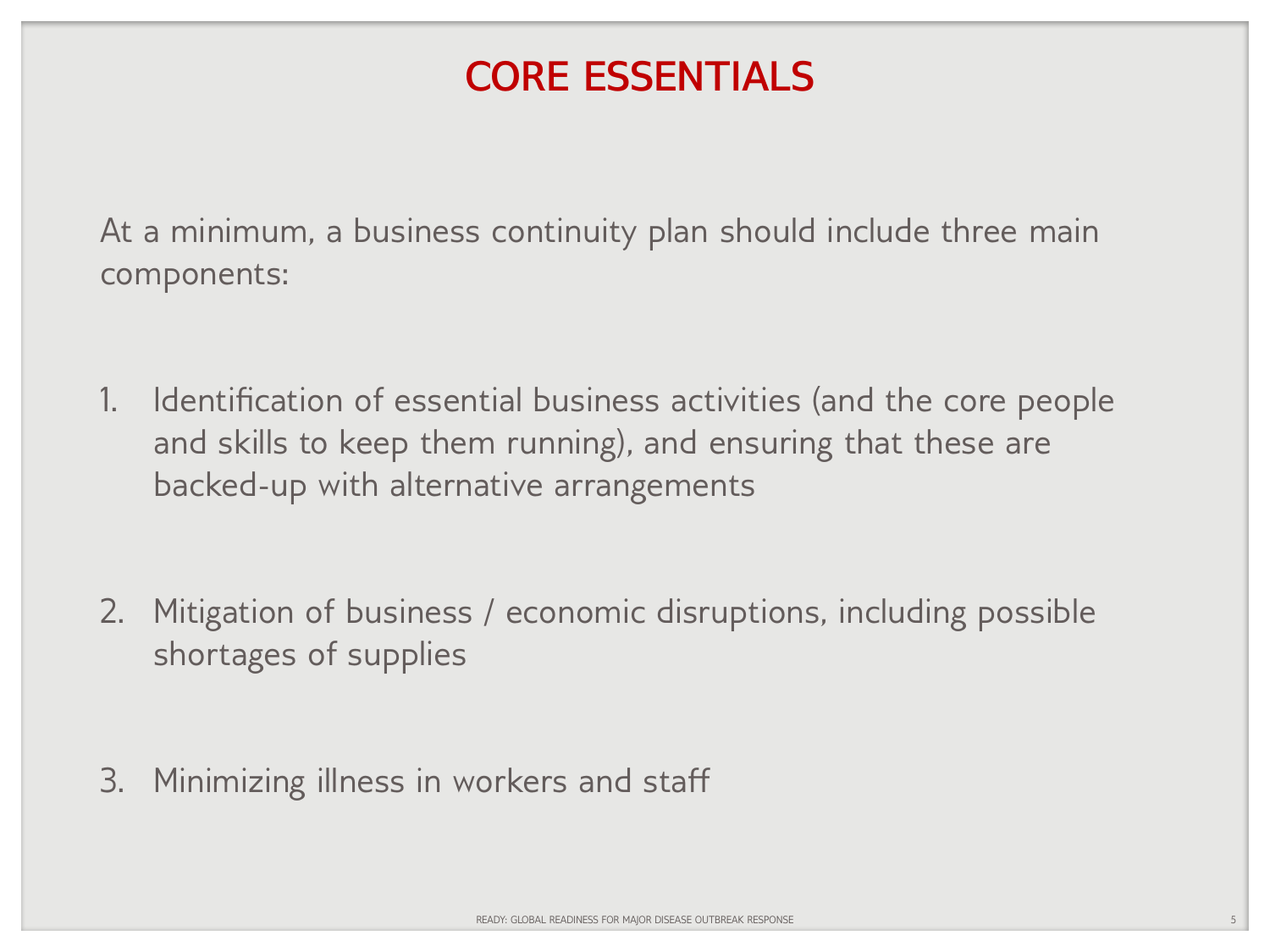

CORE ESSENTIALS
At a minimum, a business continuity plan should include three main components:

Identification of essential business activities (and the core people and skills to keep them running), and ensuring that these are backed-up with alternative arrangements

Mitigation of business / economic disruptions, including possible shortages of supplies

Minimizing illness in workers and staff
READY: GLOBAL READINESS FOR MAJOR DISEASE OUTBREAK RESPONSE
5